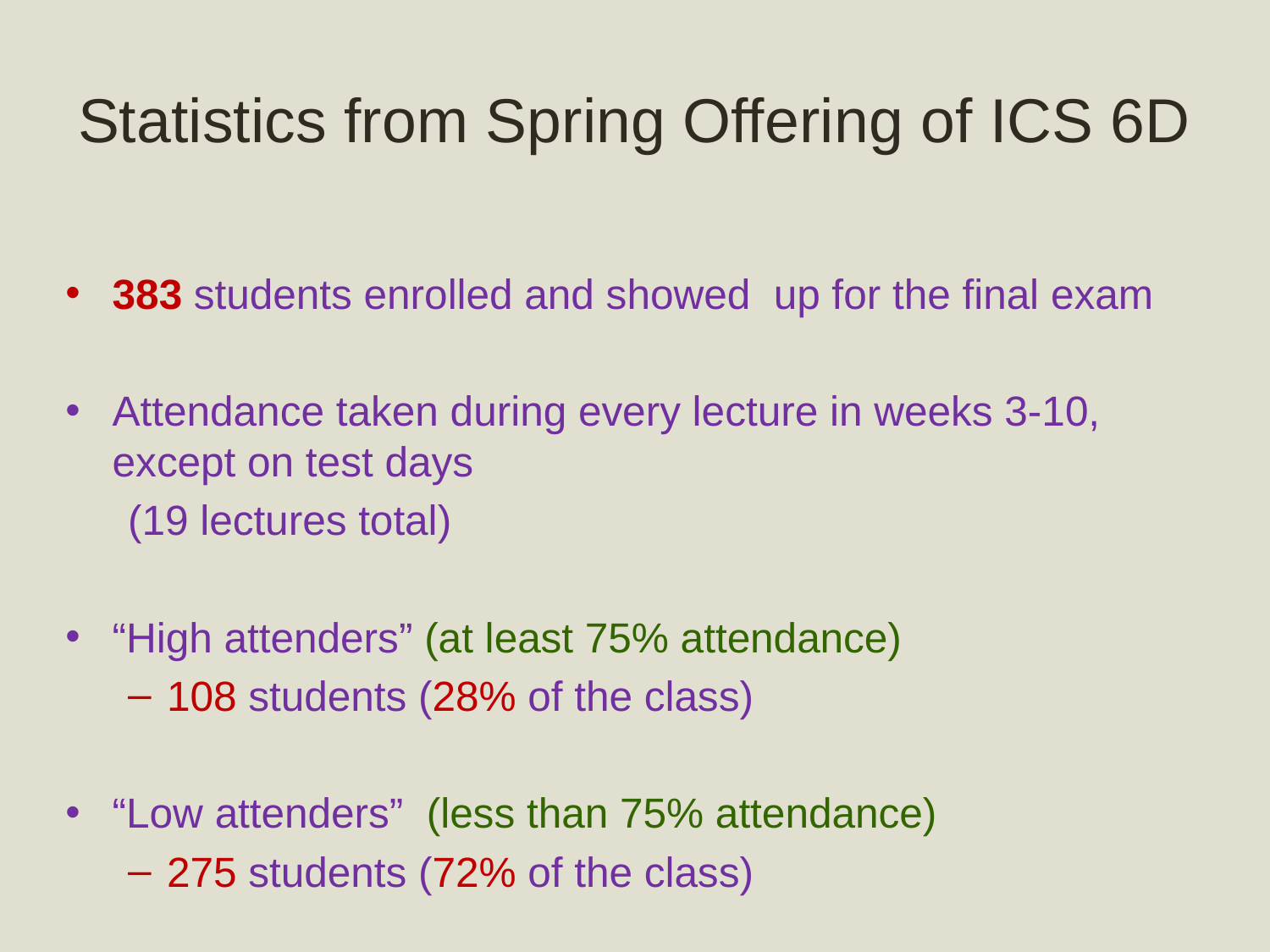

# Statistics from Spring Offering of ICS 6D

383 students enrolled and showed  up for the final exam

Attendance taken during every lecture in weeks 3-10, except on test days
(19 lectures total)

“High attenders” (at least 75% attendance)
108 students (28% of the class)

“Low attenders”  (less than 75% attendance)
275 students (72% of the class)